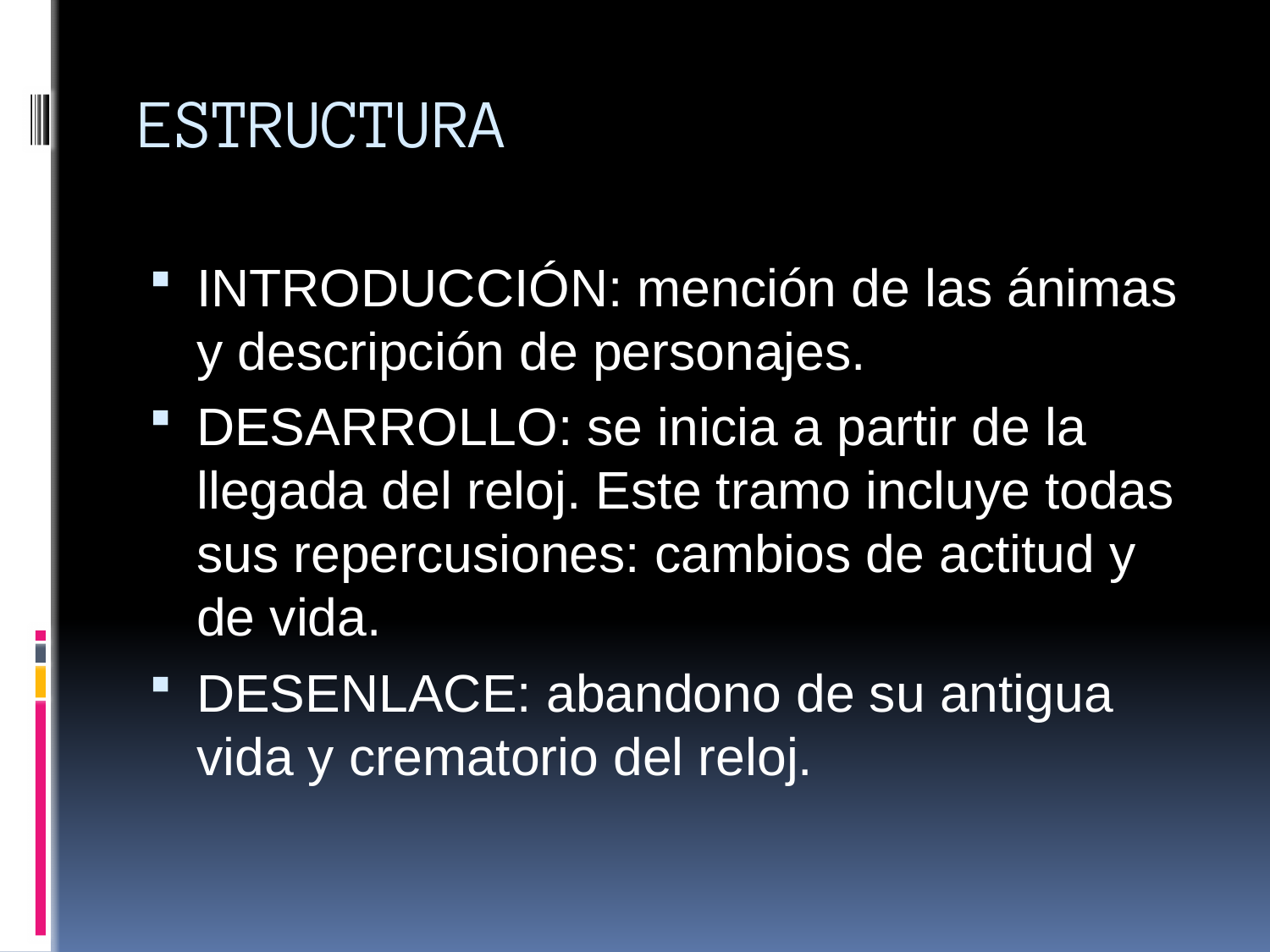

# ESTRUCTURA
INTRODUCCIÓN: mención de las ánimas y descripción de personajes.
DESARROLLO: se inicia a partir de la llegada del reloj. Este tramo incluye todas sus repercusiones: cambios de actitud y de vida.
DESENLACE: abandono de su antigua vida y crematorio del reloj.